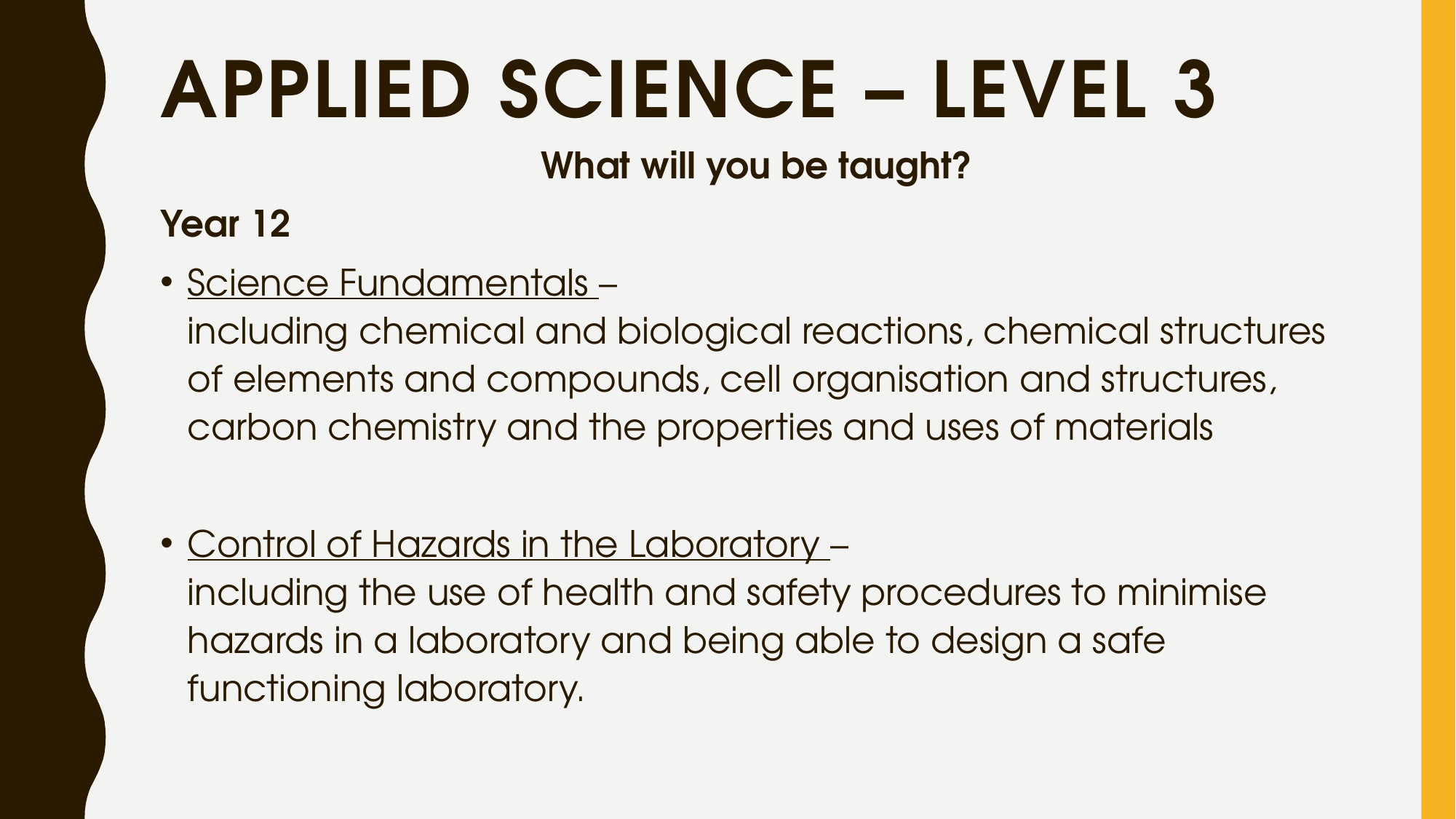

# Applied Science – level 3
What will you be taught?
Year 12
Science Fundamentals –
including chemical and biological reactions, chemical structures of elements and compounds, cell organisation and structures, carbon chemistry and the properties and uses of materials

Control of Hazards in the Laboratory –
including the use of health and safety procedures to minimise hazards in a laboratory and being able to design a safe functioning laboratory.